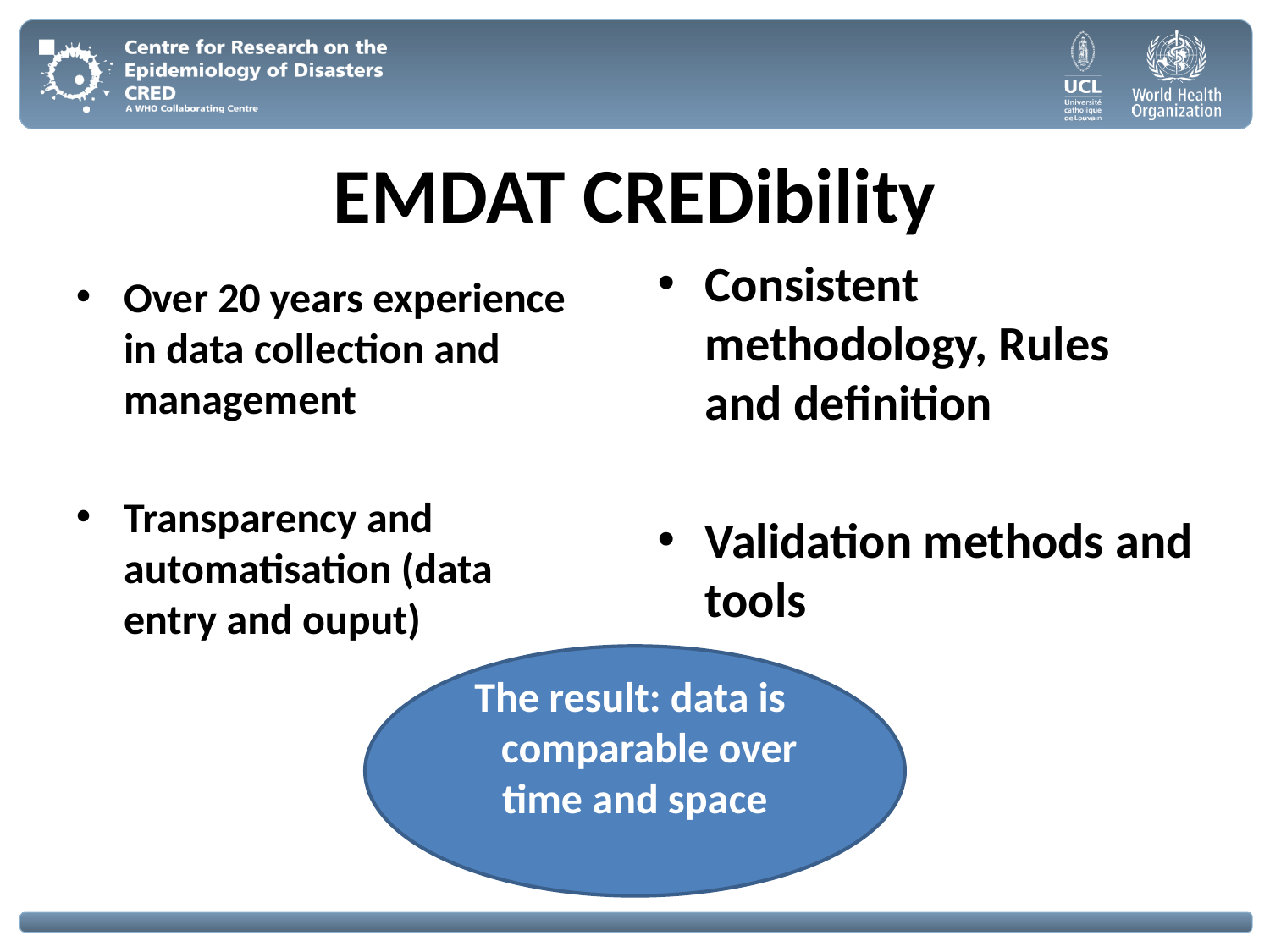

# EMDAT CREDibility
Consistent methodology, Rules and definition

Validation methods and tools

Over 20 years experience in data collection and management

Transparency and automatisation (data entry and ouput)

The result: data is
   comparable over time and space